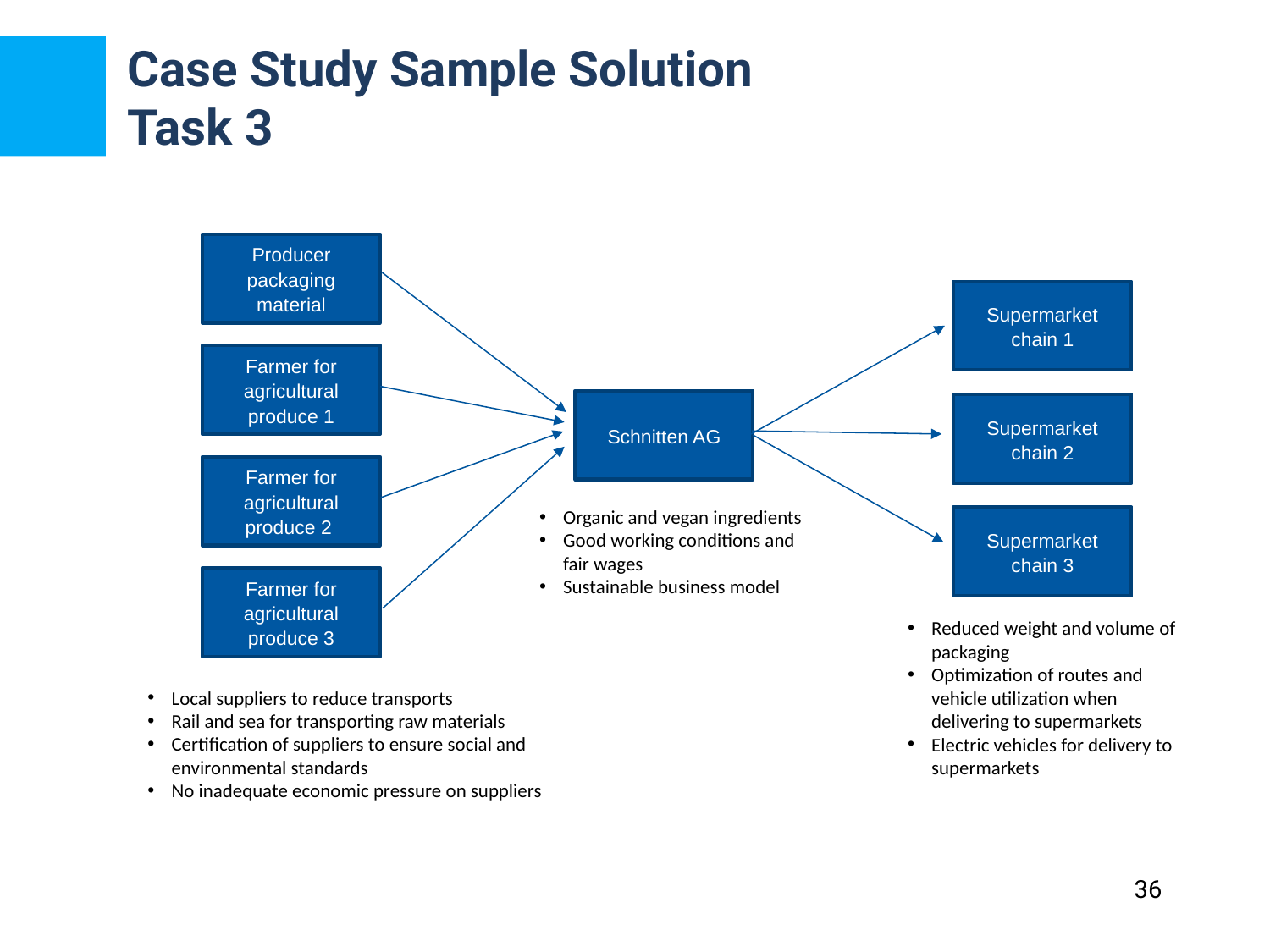

# Case Study Sample Solution Task 3

Producer packaging material
Supermarket
chain 1
Farmer for agricultural produce 1
Schnitten AG
Supermarket
chain 2
Farmer for agricultural produce 2
Supermarket
chain 3
Farmer for agricultural produce 3
Organic and vegan ingredients
Good working conditions and fair wages
Sustainable business model
Reduced weight and volume of packaging
Optimization of routes and vehicle utilization when delivering to supermarkets
Electric vehicles for delivery to supermarkets
Local suppliers to reduce transports
Rail and sea for transporting raw materials
Certification of suppliers to ensure social and environmental standards
No inadequate economic pressure on suppliers
36